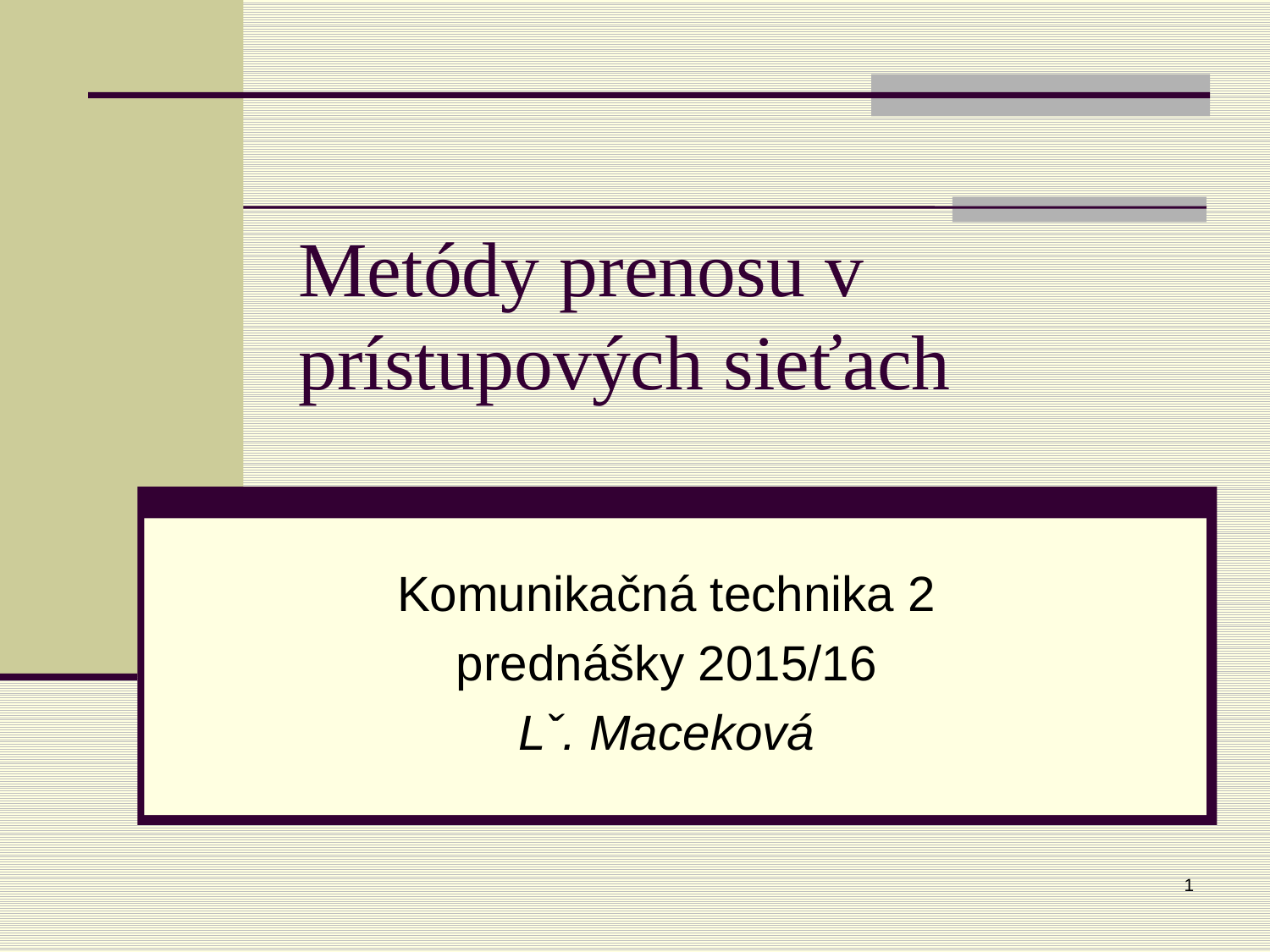

# Metódy prenosu v prístupových sieťach
Komunikačná technika 2
prednášky 2015/16
Lˇ. Maceková
1